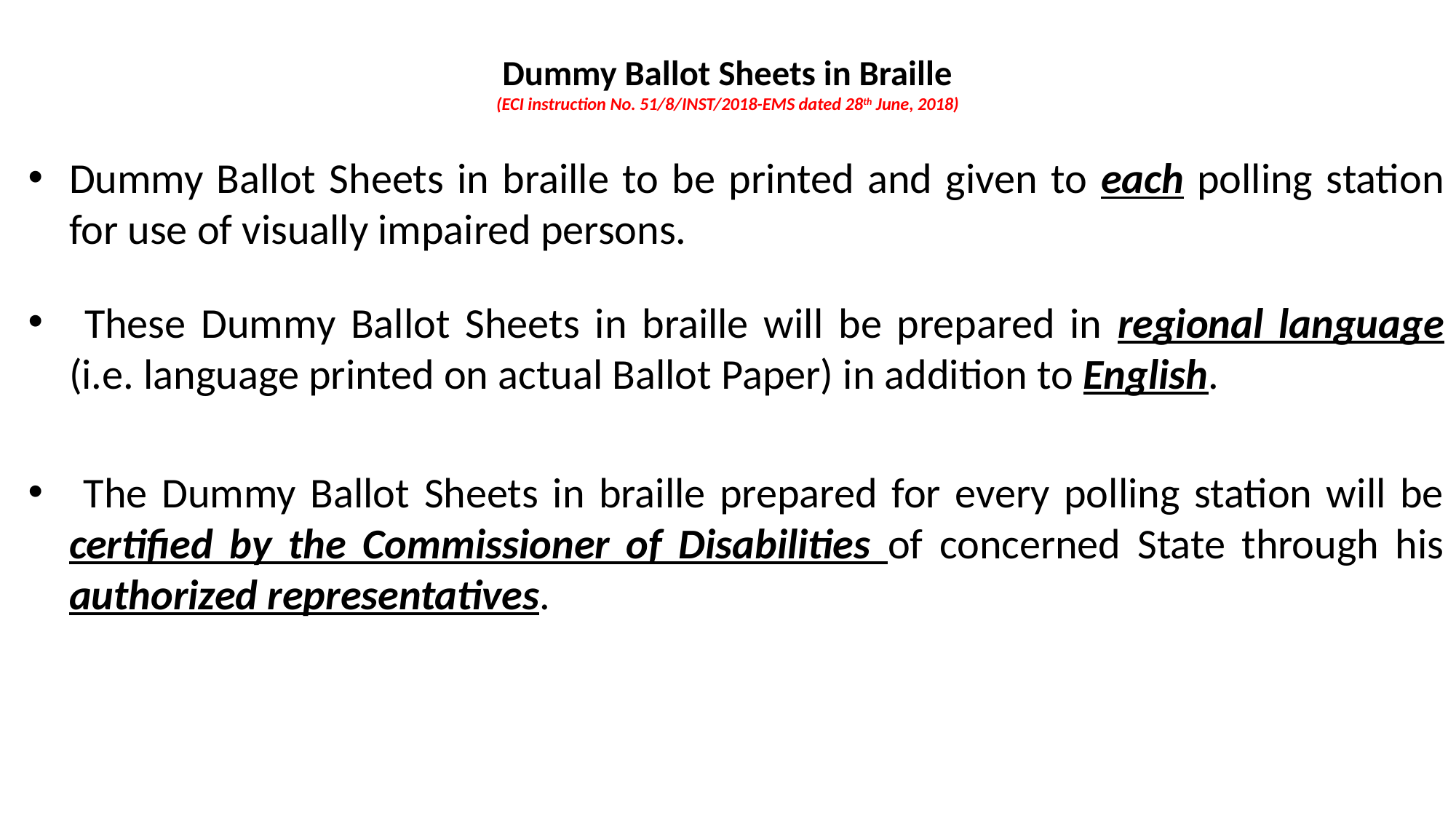

# Dummy Ballot Sheets in Braille (ECI instruction No. 51/8/INST/2018-EMS dated 28th June, 2018)
Dummy Ballot Sheets in braille to be printed and given to each polling station for use of visually impaired persons.

 These Dummy Ballot Sheets in braille will be prepared in regional language (i.e. language printed on actual Ballot Paper) in addition to English.

 The Dummy Ballot Sheets in braille prepared for every polling station will be certified by the Commissioner of Disabilities of concerned State through his authorized representatives.